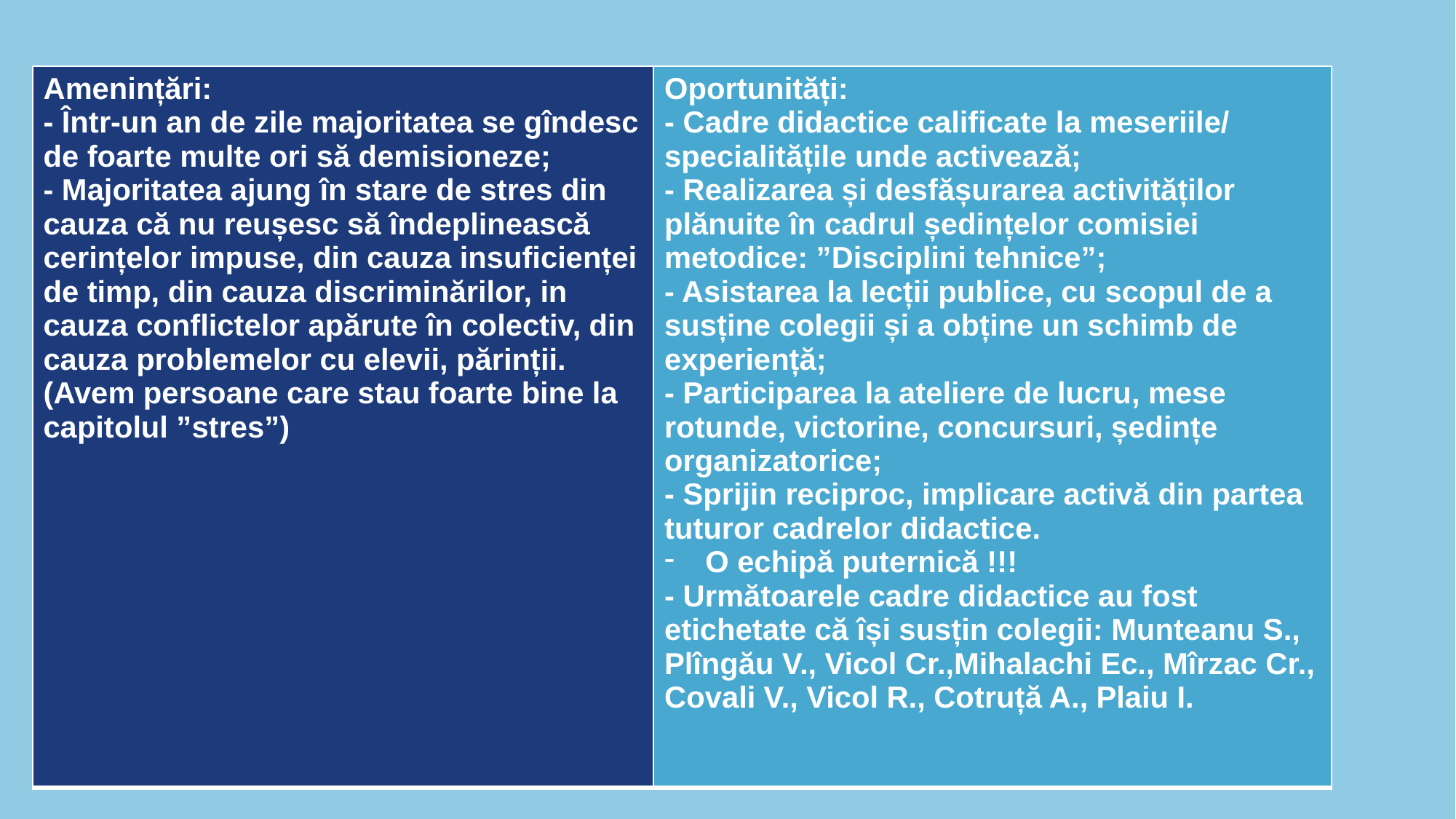

| Amenințări: - Într-un an de zile majoritatea se gîndesc de foarte multe ori să demisioneze; - Majoritatea ajung în stare de stres din cauza că nu reușesc să îndeplinească cerințelor impuse, din cauza insuficienței de timp, din cauza discriminărilor, in cauza conflictelor apărute în colectiv, din cauza problemelor cu elevii, părinții. (Avem persoane care stau foarte bine la capitolul ”stres”) | Oportunități: - Cadre didactice calificate la meseriile/ specialitățile unde activează; - Realizarea și desfășurarea activităților plănuite în cadrul ședințelor comisiei metodice: ”Disciplini tehnice”; - Asistarea la lecții publice, cu scopul de a susține colegii și a obține un schimb de experiență; - Participarea la ateliere de lucru, mese rotunde, victorine, concursuri, ședințe organizatorice; - Sprijin reciproc, implicare activă din partea tuturor cadrelor didactice. O echipă puternică !!! - Următoarele cadre didactice au fost etichetate că își susțin colegii: Munteanu S., Plîngău V., Vicol Cr.,Mihalachi Ec., Mîrzac Cr., Covali V., Vicol R., Cotruță A., Plaiu I. |
| --- | --- |